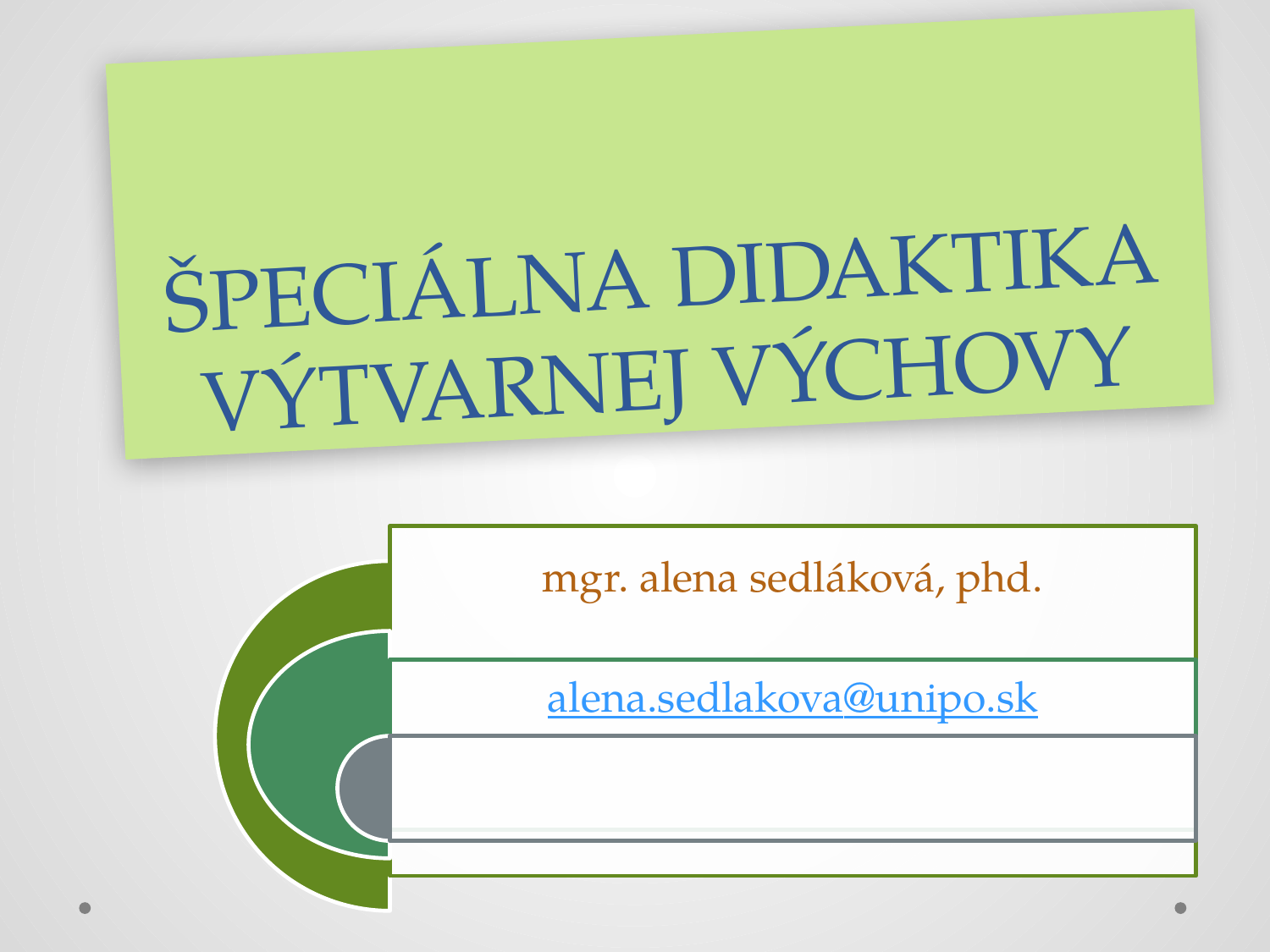

# ŠPECIÁLNA DIDAKTIKA VÝTVARNEJ VÝCHOVY
mgr. alena sedláková, phd.
alena.sedlakova@unipo.sk